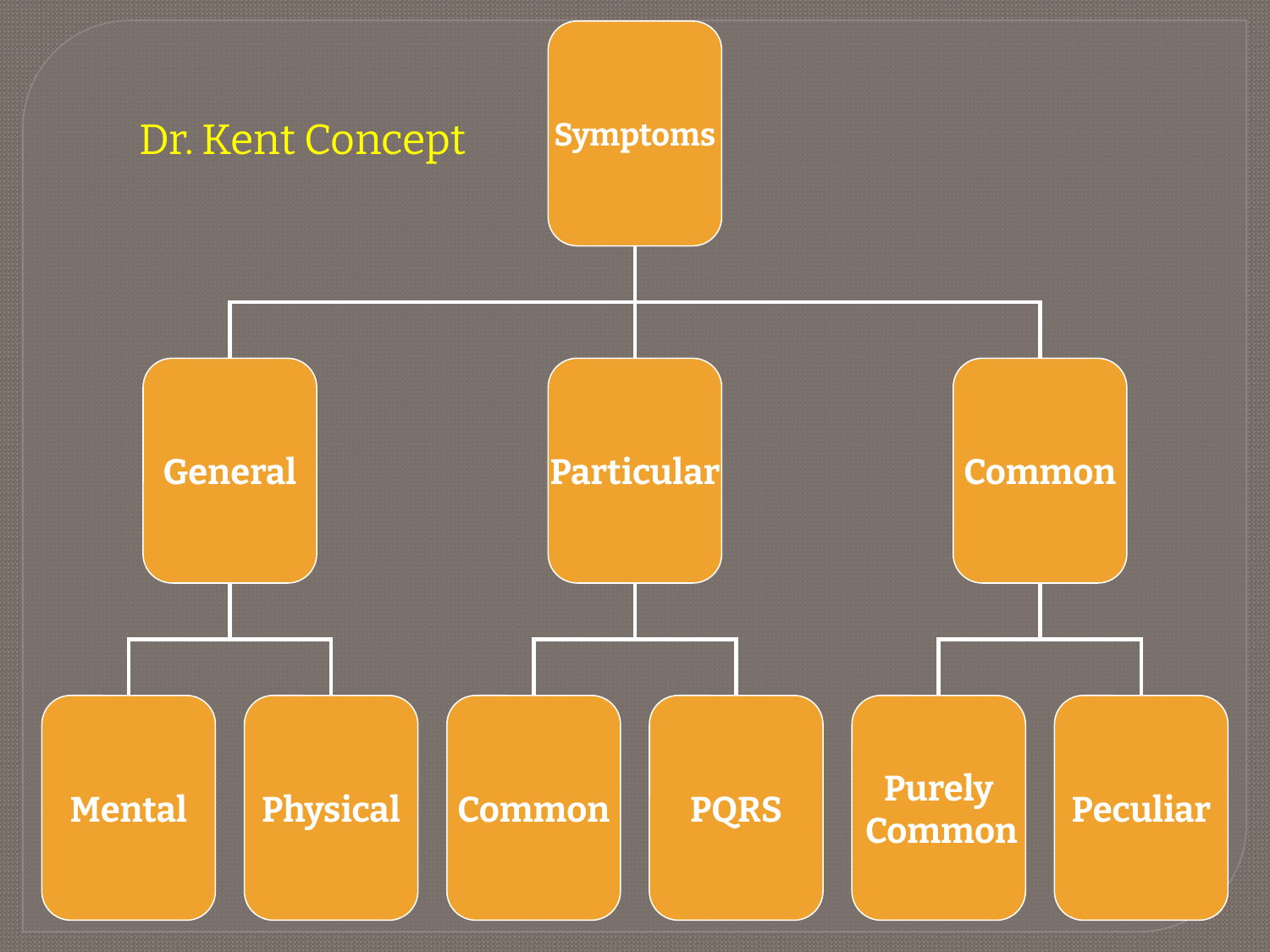

Symptoms
General
Particular
Common
Mental
Physical
Common
PQRS
Purely
 Common
Peculiar
Dr. Kent Concept